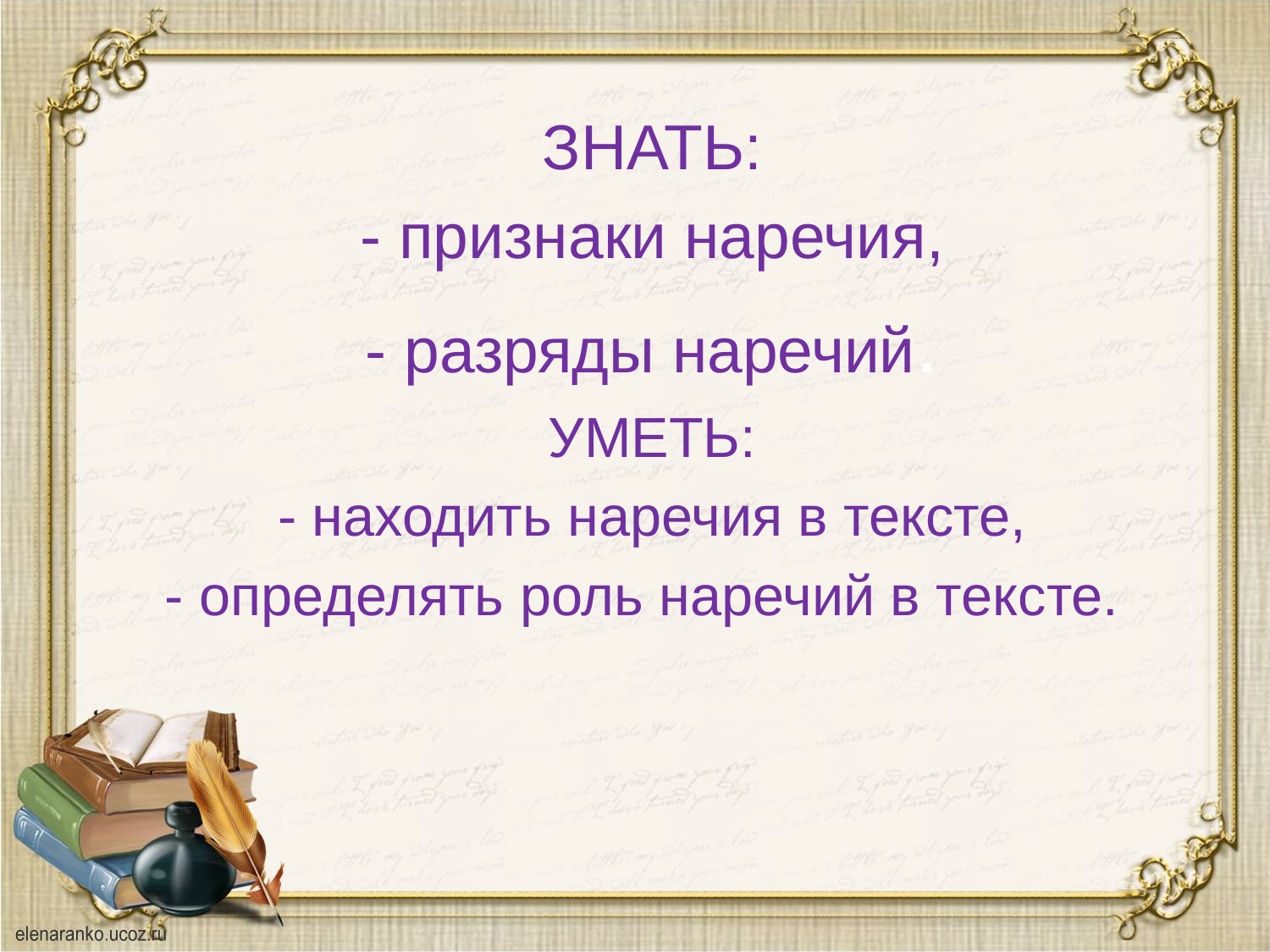

ЗНАТЬ:
- признаки наречия,
- разряды наречий.
УМЕТЬ:
- находить наречия в тексте,
- определять роль наречий в тексте.